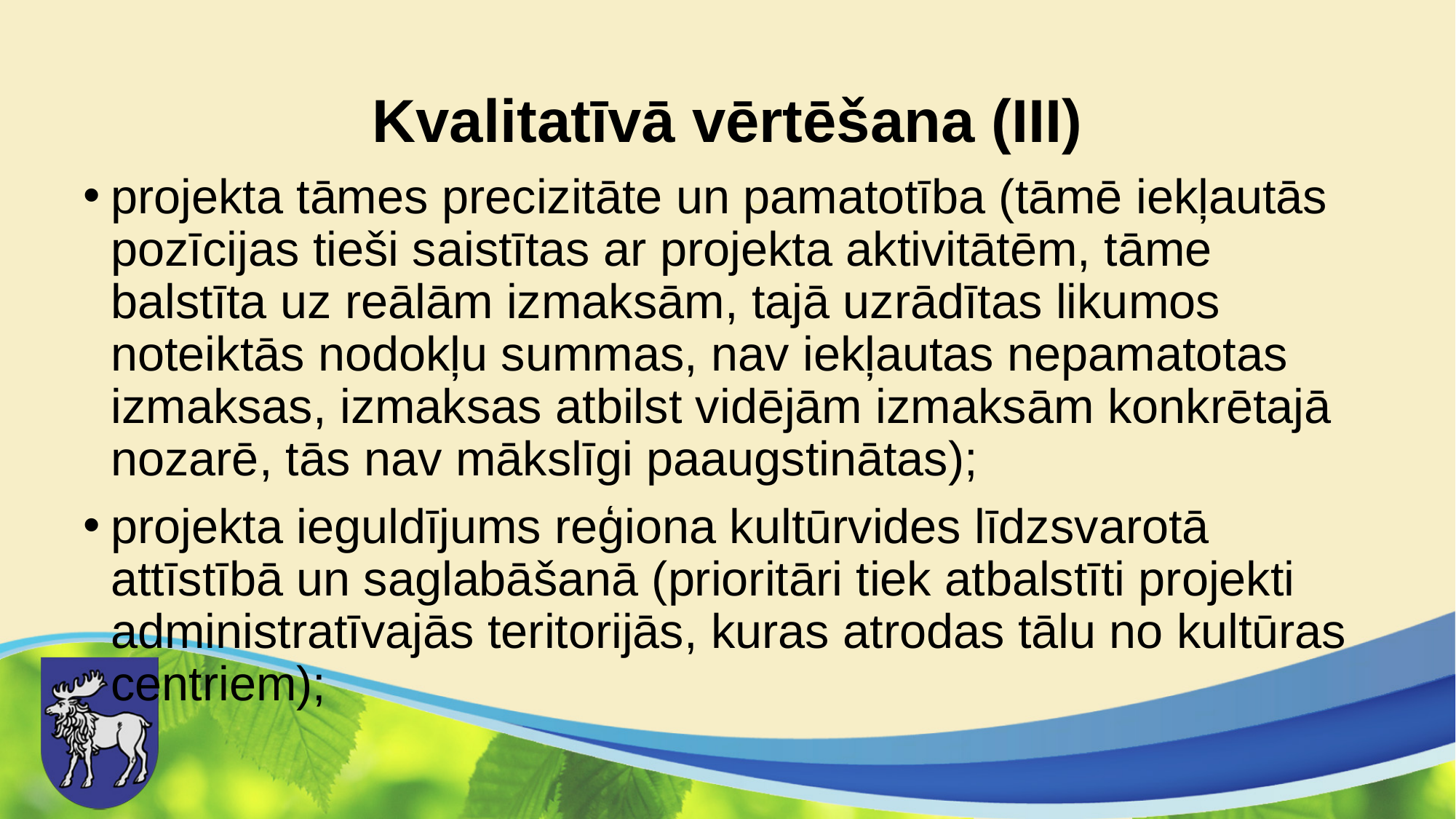

# Kvalitatīvā vērtēšana (III)
projekta tāmes precizitāte un pamatotība (tāmē iekļautās pozīcijas tieši saistītas ar projekta aktivitātēm, tāme balstīta uz reālām izmaksām, tajā uzrādītas likumos noteiktās nodokļu summas, nav iekļautas nepamatotas izmaksas, izmaksas atbilst vidējām izmaksām konkrētajā nozarē, tās nav mākslīgi paaugstinātas);
projekta ieguldījums reģiona kultūrvides līdzsvarotā attīstībā un saglabāšanā (prioritāri tiek atbalstīti projekti administratīvajās teritorijās, kuras atrodas tālu no kultūras centriem);